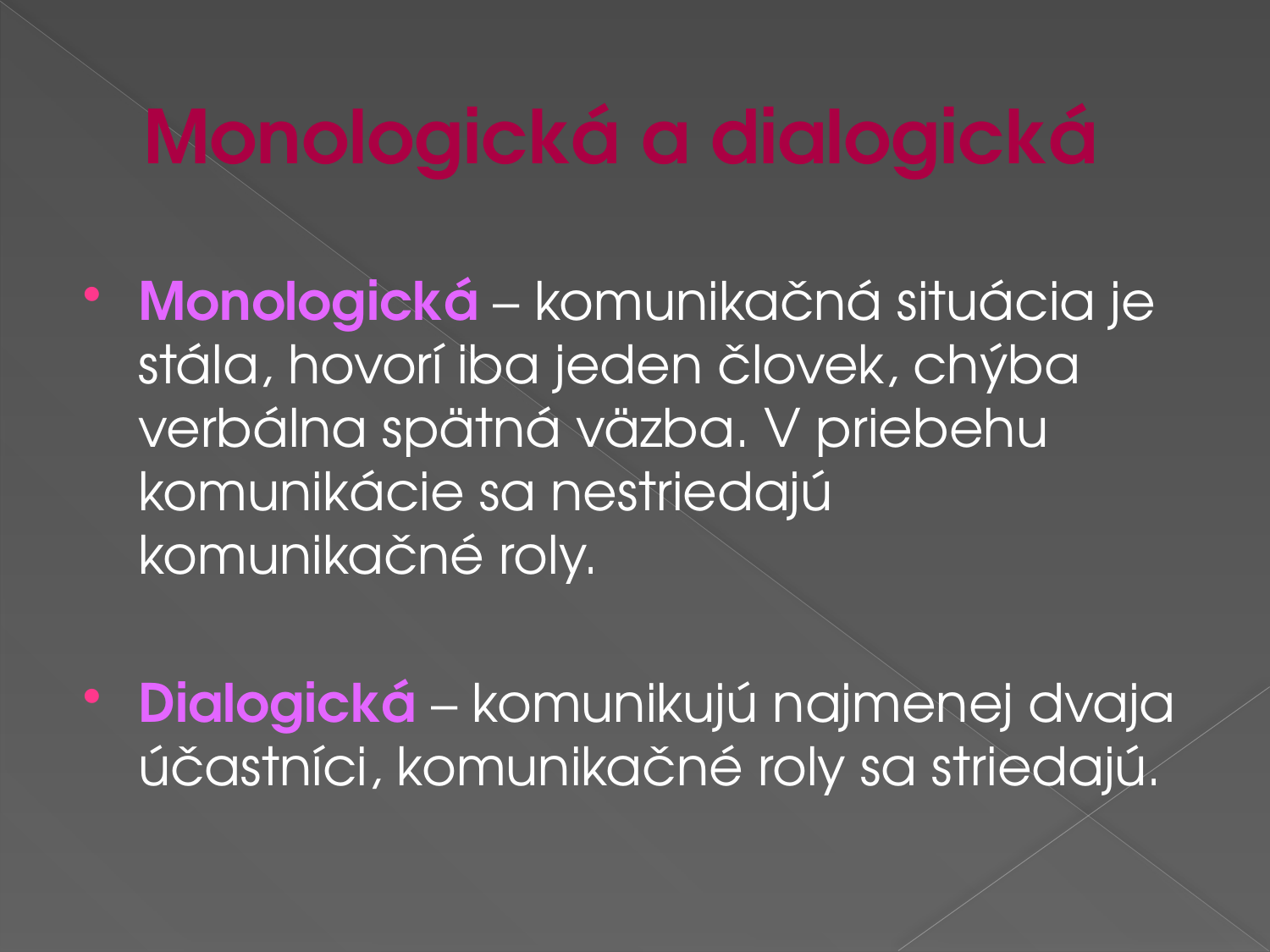

# Monologická a dialogická
Monologická – komunikačná situácia je stála, hovorí iba jeden človek, chýba verbálna spätná väzba. V priebehu komunikácie sa nestriedajú komunikačné roly.

Dialogická – komunikujú najmenej dvaja účastníci, komunikačné roly sa striedajú.